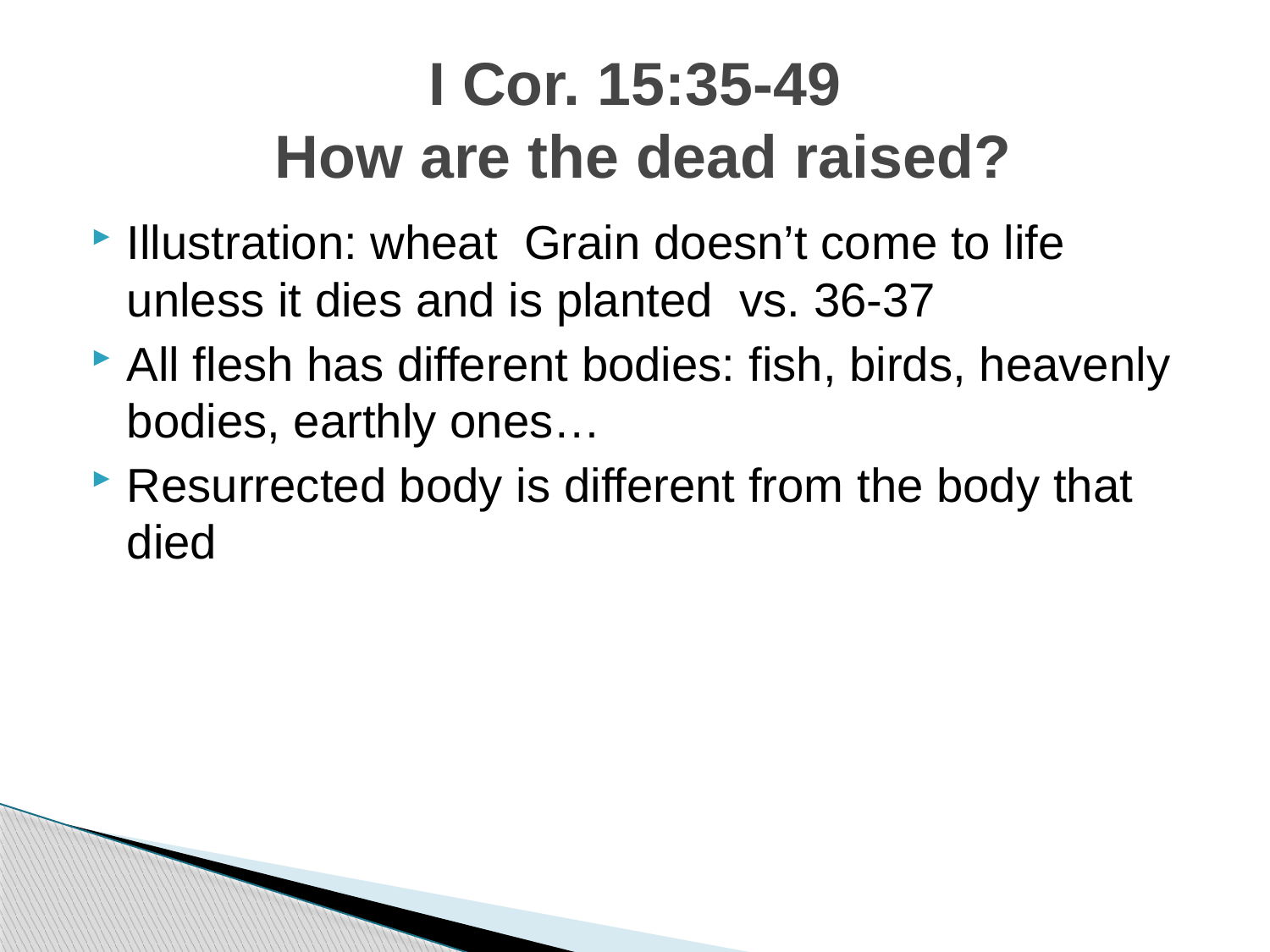

# I Cor. 15:35-49 How are the dead raised?
Illustration: wheat  Grain doesn’t come to life unless it dies and is planted  vs. 36-37
All flesh has different bodies: fish, birds, heavenly bodies, earthly ones…
Resurrected body is different from the body that died